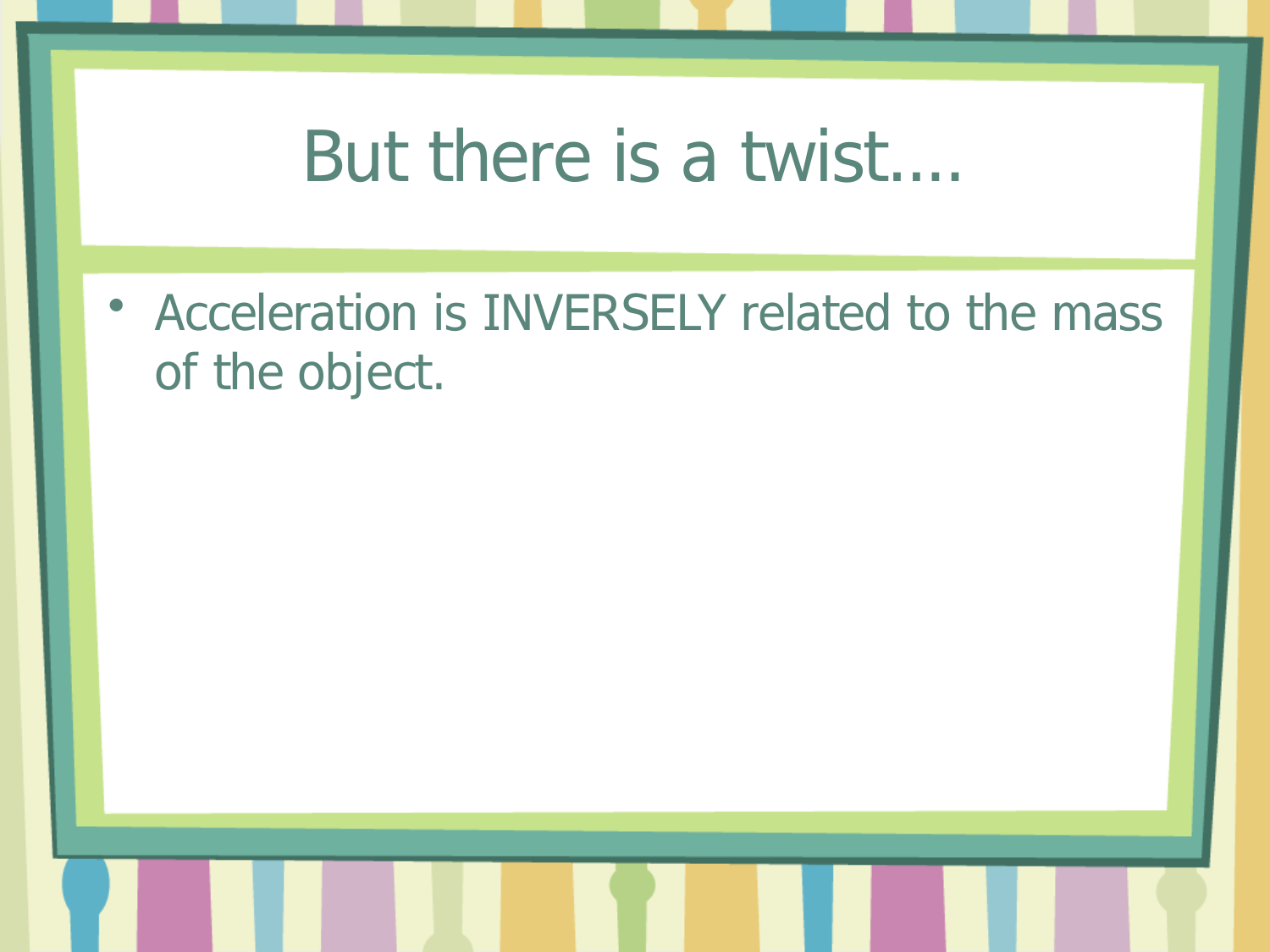

# But there is a twist….
Acceleration is INVERSELY related to the mass of the object.